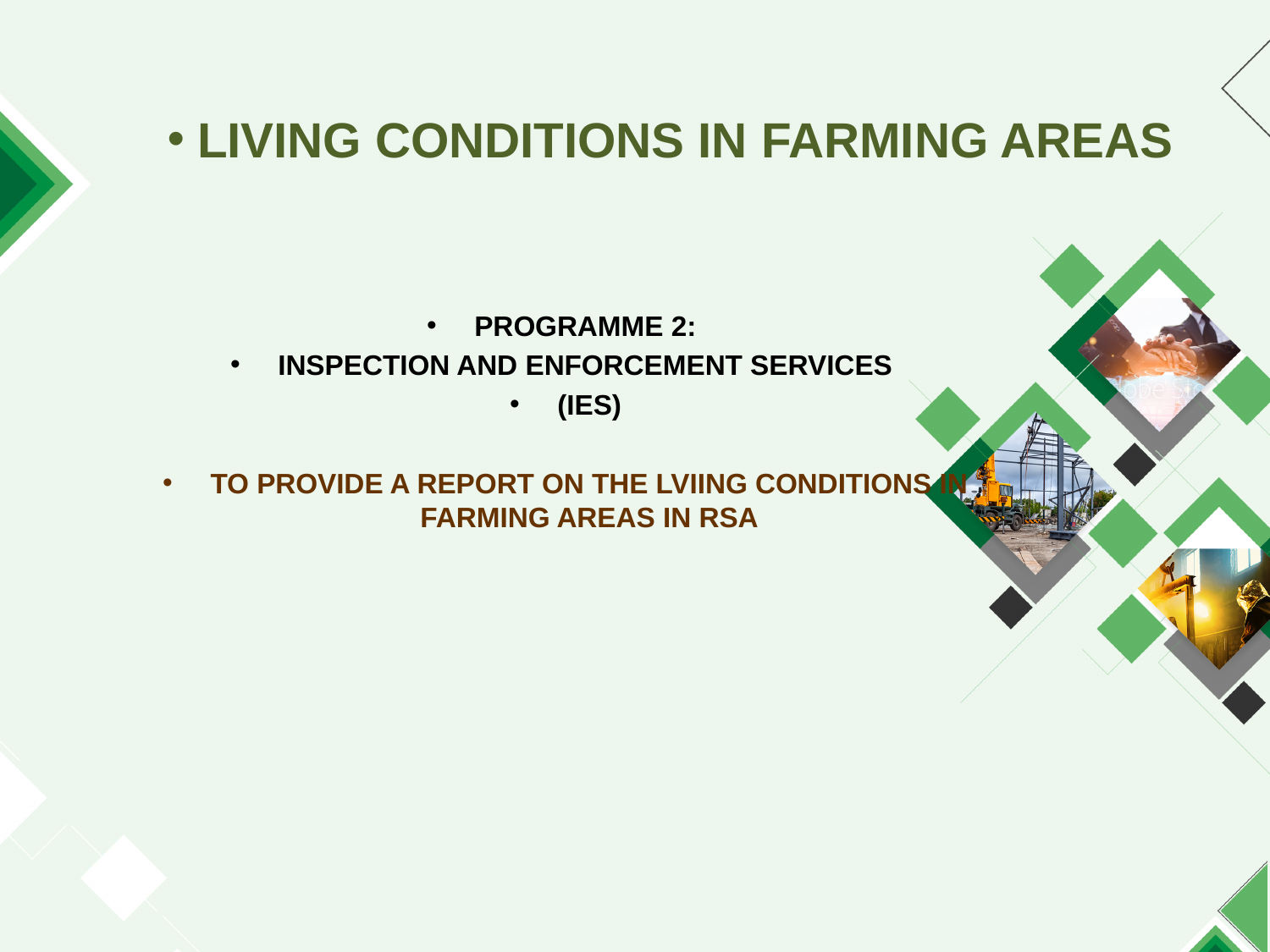

LIVING CONDITIONS IN FARMING AREAS
PROGRAMME 2:
INSPECTION AND ENFORCEMENT SERVICES
(IES)

TO PROVIDE A REPORT ON THE LVIING CONDITIONS IN FARMING AREAS IN RSA